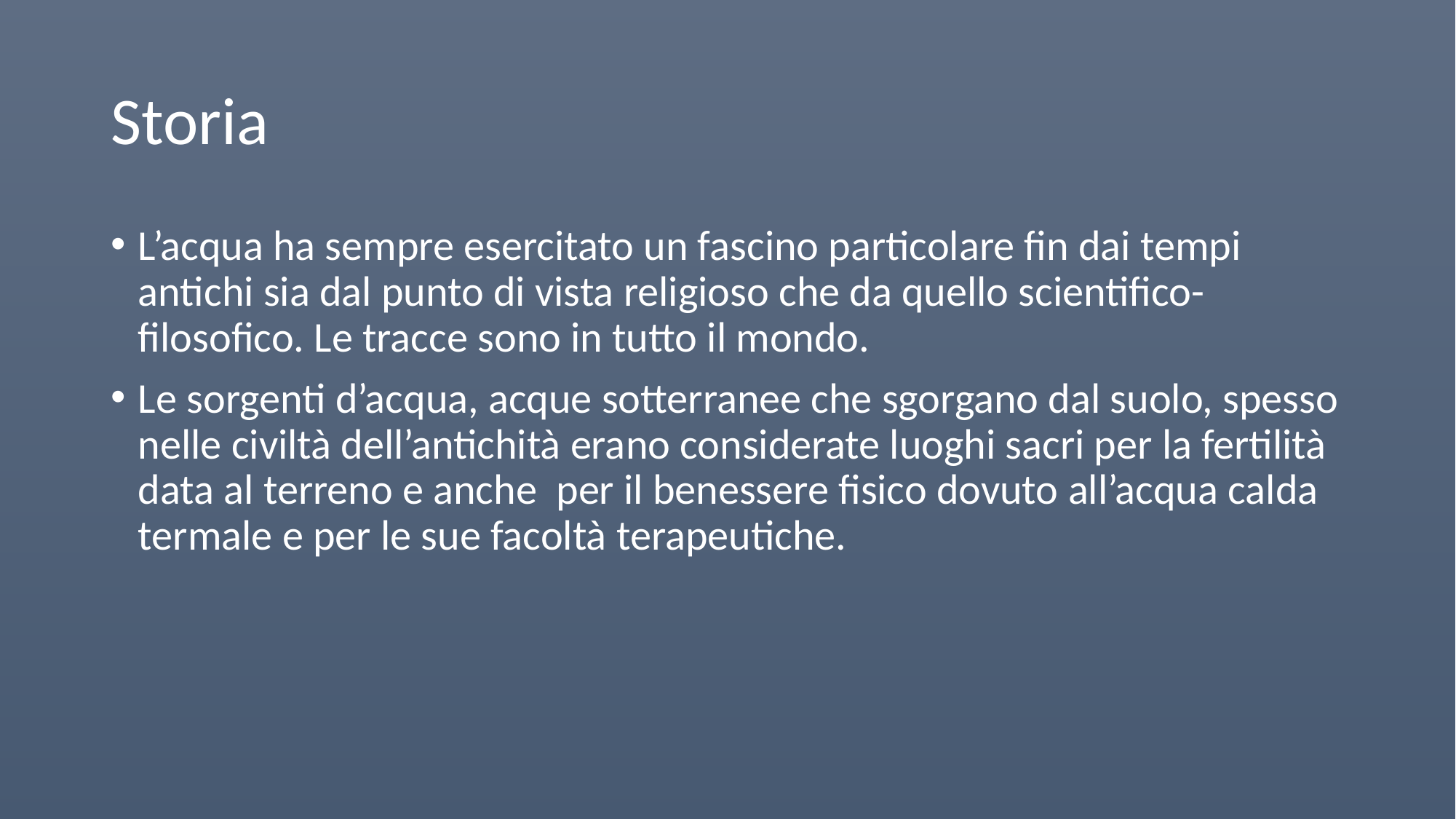

# Storia
L’acqua ha sempre esercitato un fascino particolare fin dai tempi antichi sia dal punto di vista religioso che da quello scientifico-filosofico. Le tracce sono in tutto il mondo.
Le sorgenti d’acqua, acque sotterranee che sgorgano dal suolo, spesso nelle civiltà dell’antichità erano considerate luoghi sacri per la fertilità data al terreno e anche  per il benessere fisico dovuto all’acqua calda termale e per le sue facoltà terapeutiche.